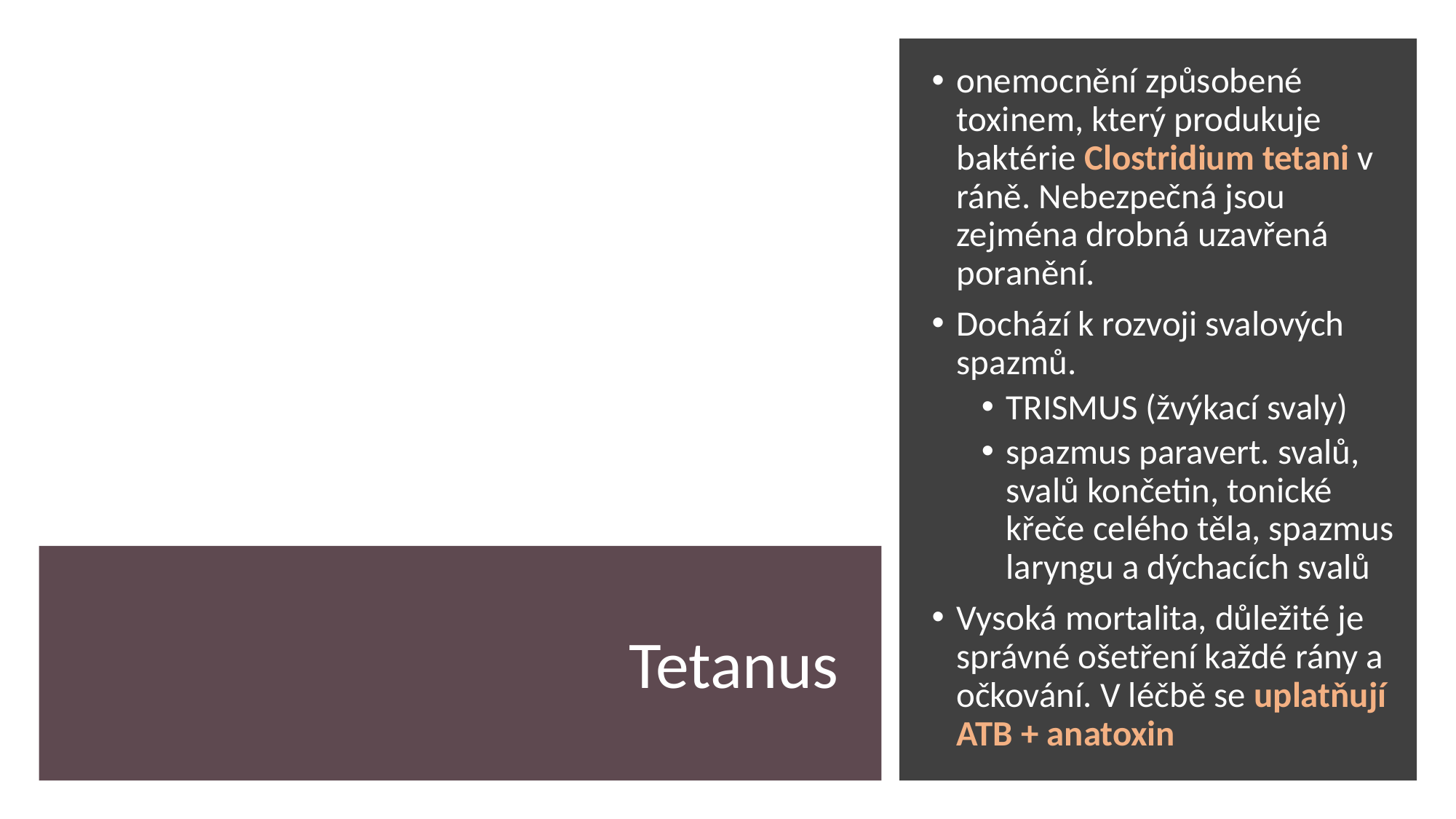

onemocnění způsobené toxinem, který produkuje baktérie Clostridium tetani v ráně. Nebezpečná jsou zejména drobná uzavřená poranění.
Dochází k rozvoji svalových spazmů.
TRISMUS (žvýkací svaly)
spazmus paravert. svalů, svalů končetin, tonické křeče celého těla, spazmus laryngu a dýchacích svalů
Vysoká mortalita, důležité je správné ošetření každé rány a očkování. V léčbě se uplatňují ATB + anatoxin

# Tetanus